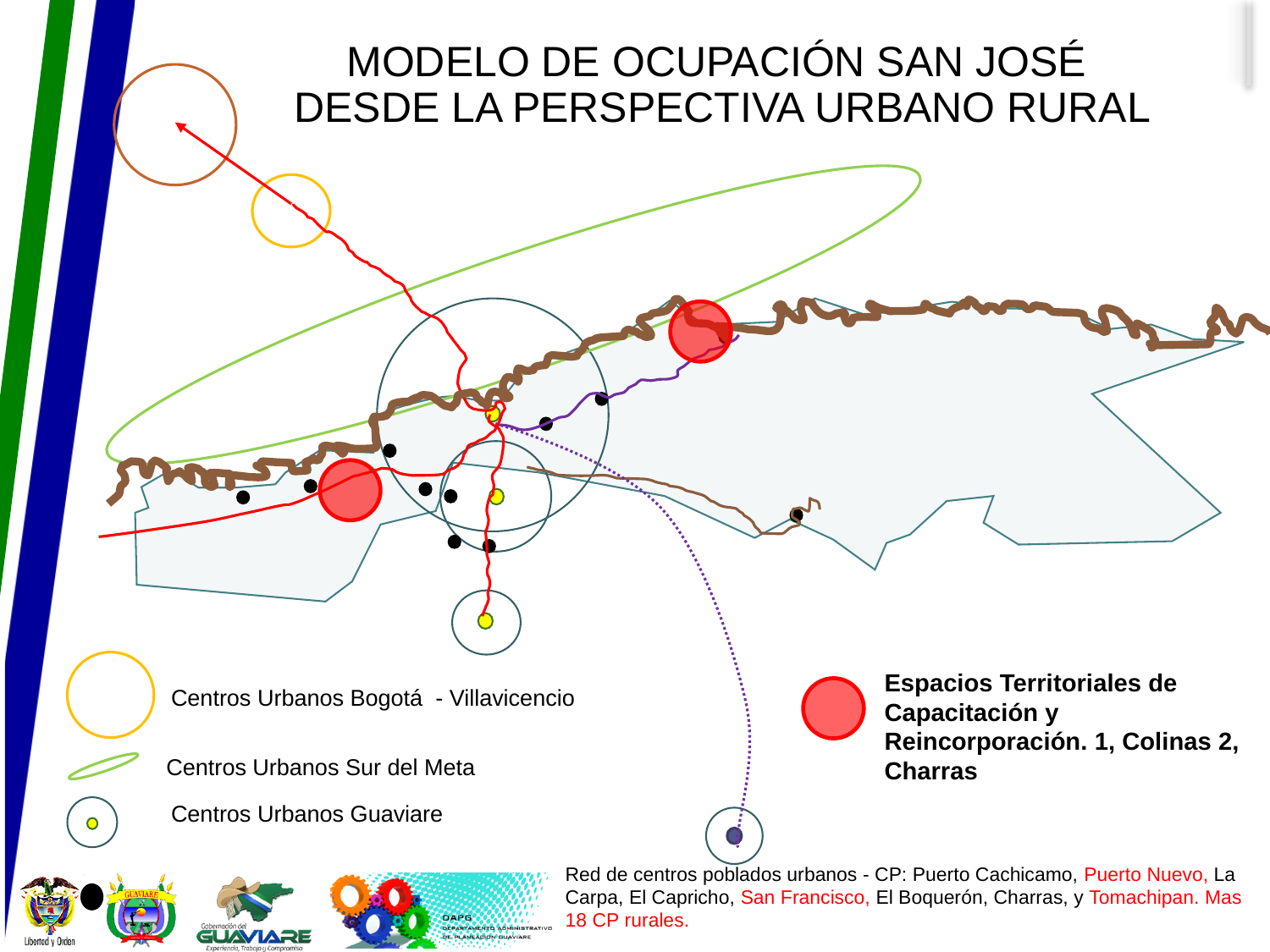

MODELO DE OCUPACIÓN SAN JOSÉ
DESDE LA PERSPECTIVA URBANO RURAL

Espacios Territoriales de Capacitación y Reincorporación. 1, Colinas 2, Charras
Centros Urbanos Bogotá  - Villavicencio

Centros Urbanos Sur del Meta

Centros Urbanos Guaviare

Red de centros poblados urbanos - CP: Puerto Cachicamo, Puerto Nuevo, La Carpa, El Capricho, San Francisco, El Boquerón, Charras, y Tomachipan. Mas 18 CP rurales.